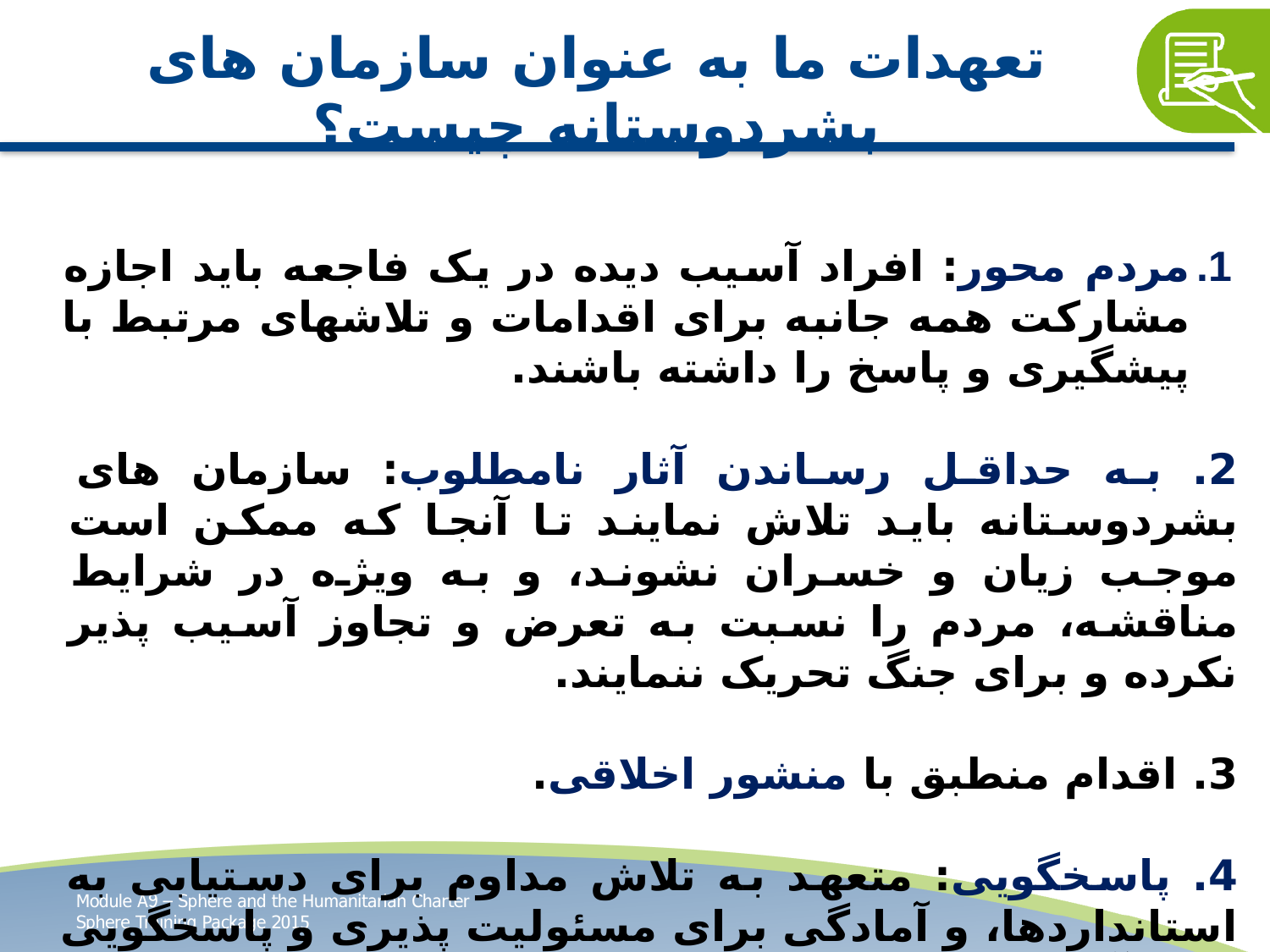

# تعهدات ما به عنوان سازمان های بشردوستانه چیست؟

مردم محور: افراد آسیب دیده در یک فاجعه باید اجازه مشارکت همه جانبه برای اقدامات و تلاشهای مرتبط با پیشگیری و پاسخ را داشته باشند.

2. به حداقل رساندن آثار نامطلوب: سازمان های بشردوستانه باید تلاش نمایند تا آنجا که ممکن است موجب زیان و خسران نشوند، و به ویژه در شرایط مناقشه، مردم را نسبت به تعرض و تجاوز آسیب پذیر نکرده و برای جنگ تحریک ننمایند.
3. اقدام منطبق با منشور اخلاقی.
4. پاسخگویی: متعهد به تلاش مداوم برای دستیابی به استانداردها، و آمادگی برای مسئولیت پذیری و پاسخگویی برای آنها.
Module A9 – Sphere and the Humanitarian Charter
Sphere Training Package 2015